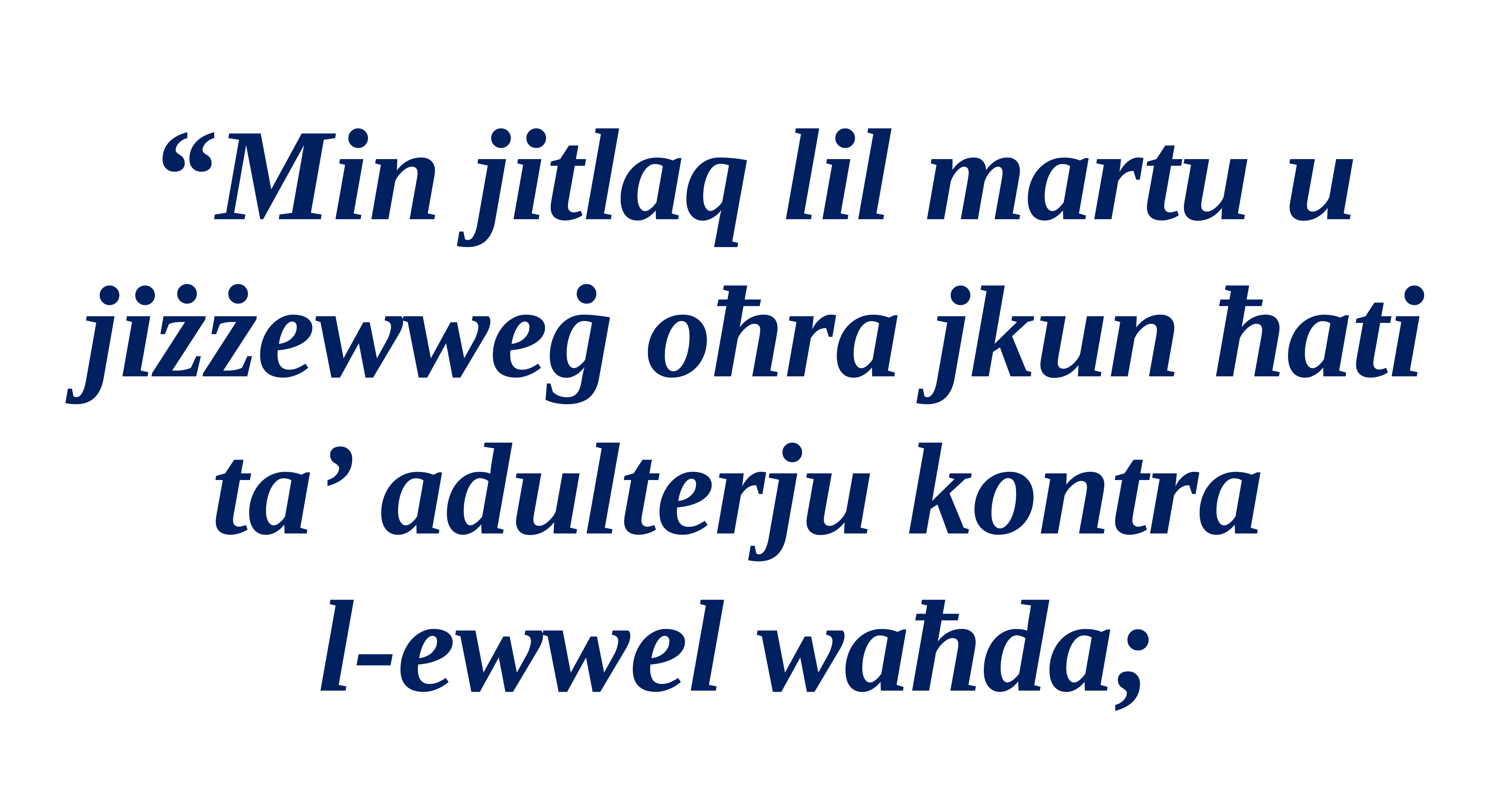

“Min jitlaq lil martu u jiżżewweġ oħra jkun ħati ta’ adulterju kontra
l-ewwel waħda;